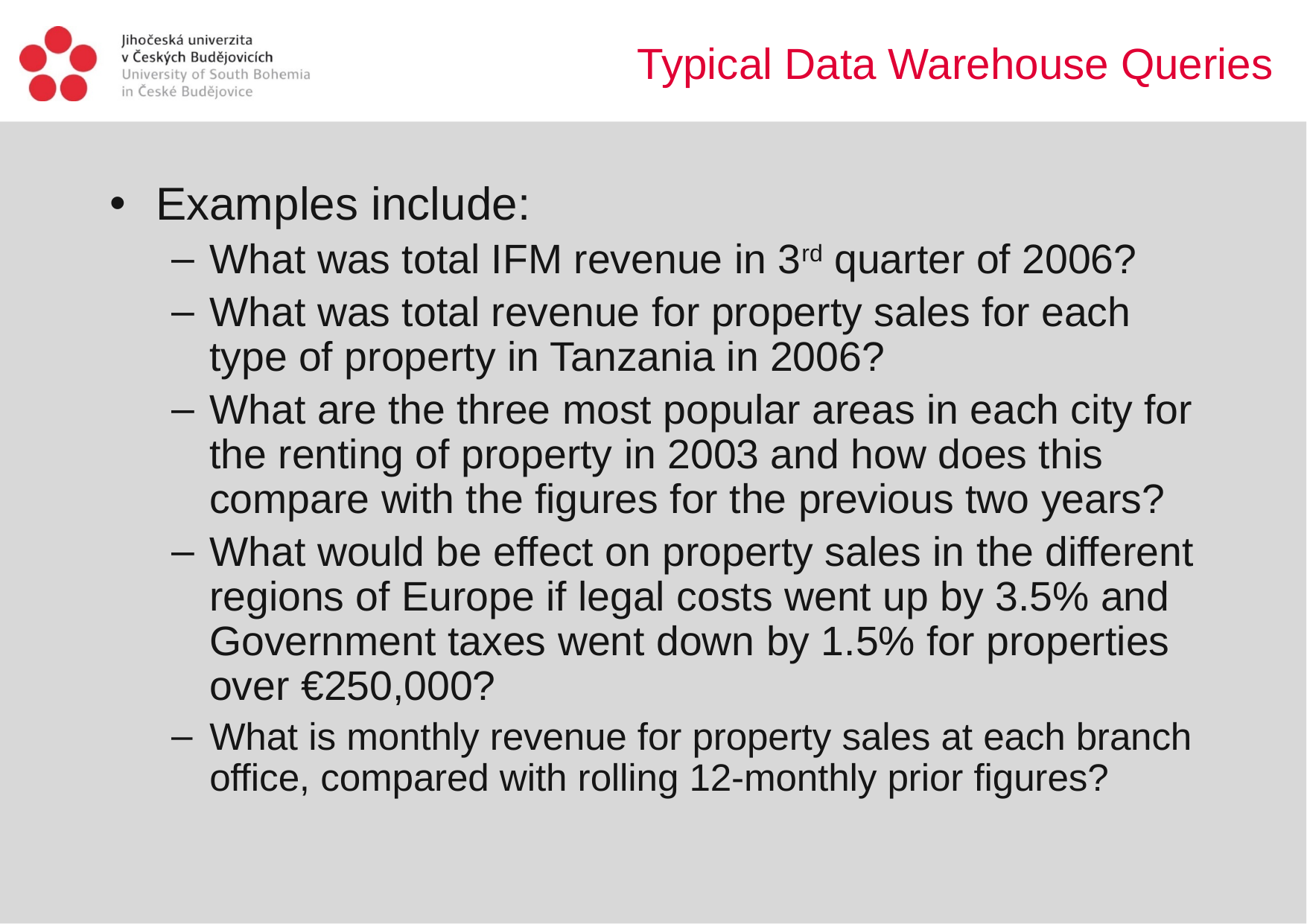

Typical Data Warehouse Queries
Examples include:
What was total IFM revenue in 3rd quarter of 2006?
What was total revenue for property sales for each type of property in Tanzania in 2006?
What are the three most popular areas in each city for the renting of property in 2003 and how does this compare with the figures for the previous two years?
What would be effect on property sales in the different regions of Europe if legal costs went up by 3.5% and Government taxes went down by 1.5% for properties over €250,000?
What is monthly revenue for property sales at each branch office, compared with rolling 12-monthly prior figures?